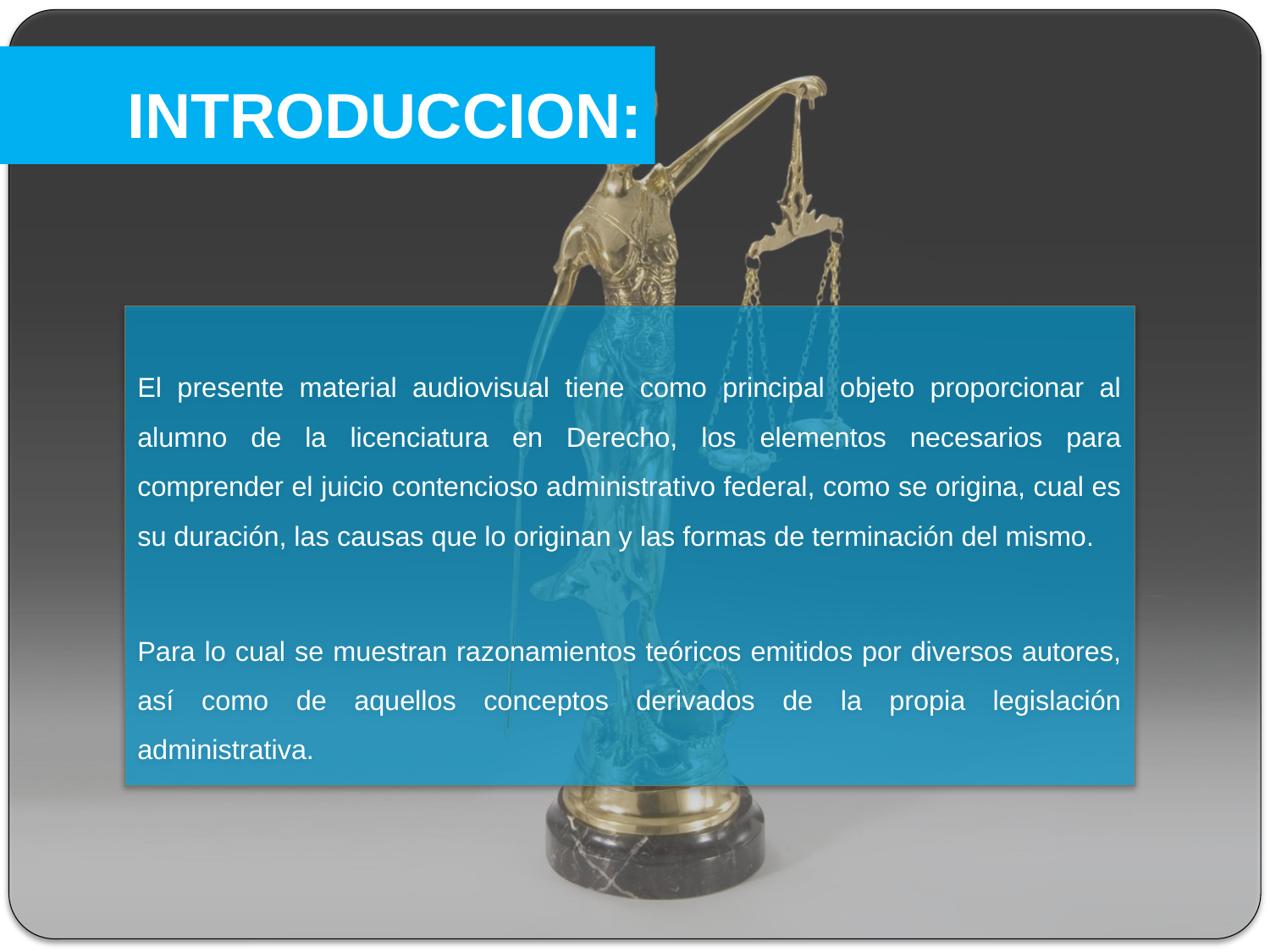

# INTRODUCCION:

El presente material audiovisual tiene como principal objeto proporcionar al alumno de la licenciatura en Derecho, los elementos necesarios para comprender el juicio contencioso administrativo federal, como se origina, cual es su duración, las causas que lo originan y las formas de terminación del mismo.

Para lo cual se muestran razonamientos teóricos emitidos por diversos autores, así como de aquellos conceptos derivados de la propia legislación administrativa.